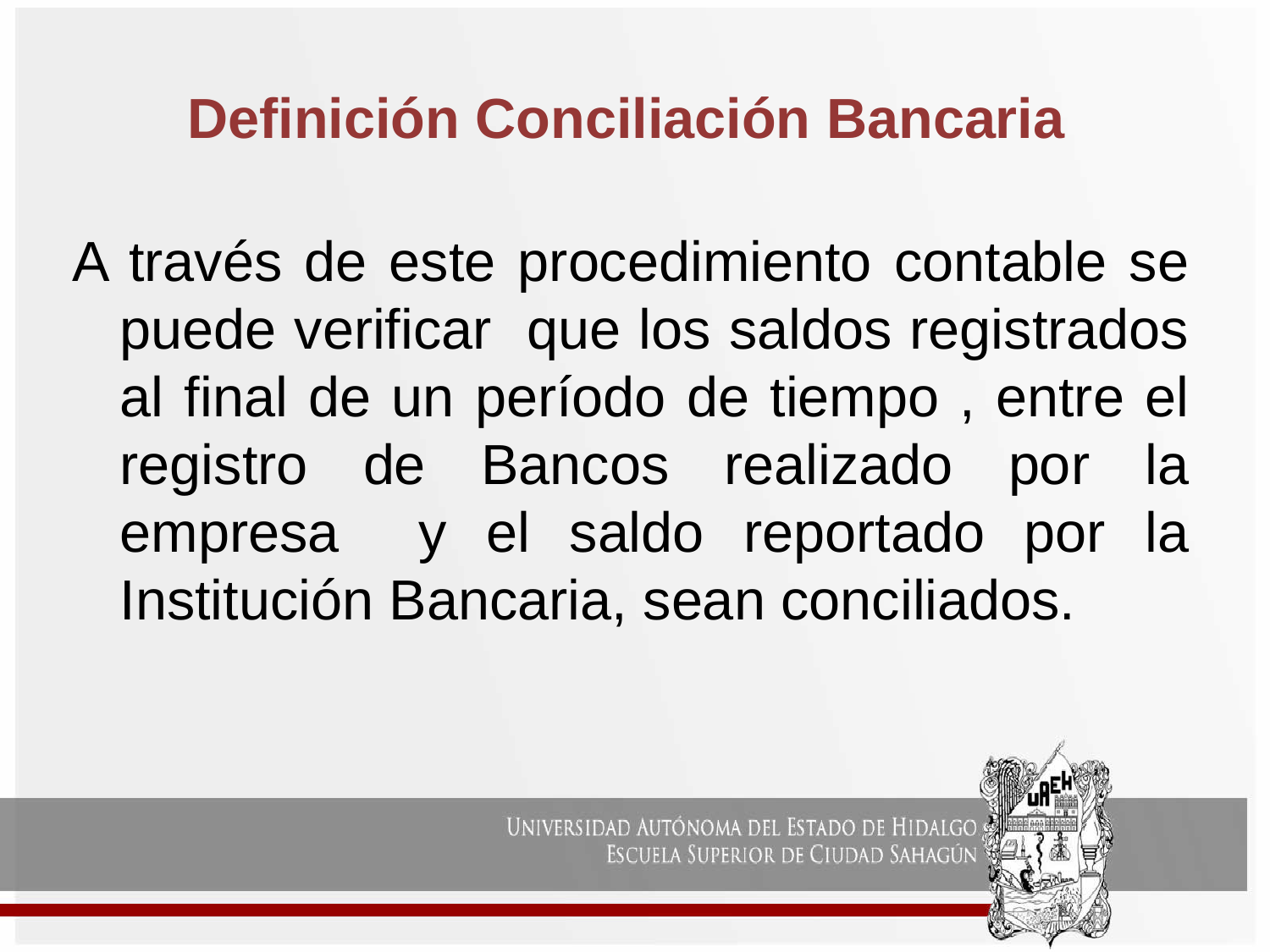

# Definición Conciliación Bancaria
A través de este procedimiento contable se puede verificar  que los saldos registrados al final de un período de tiempo , entre el registro de Bancos realizado por la empresa  y el saldo reportado por la Institución Bancaria, sean conciliados.